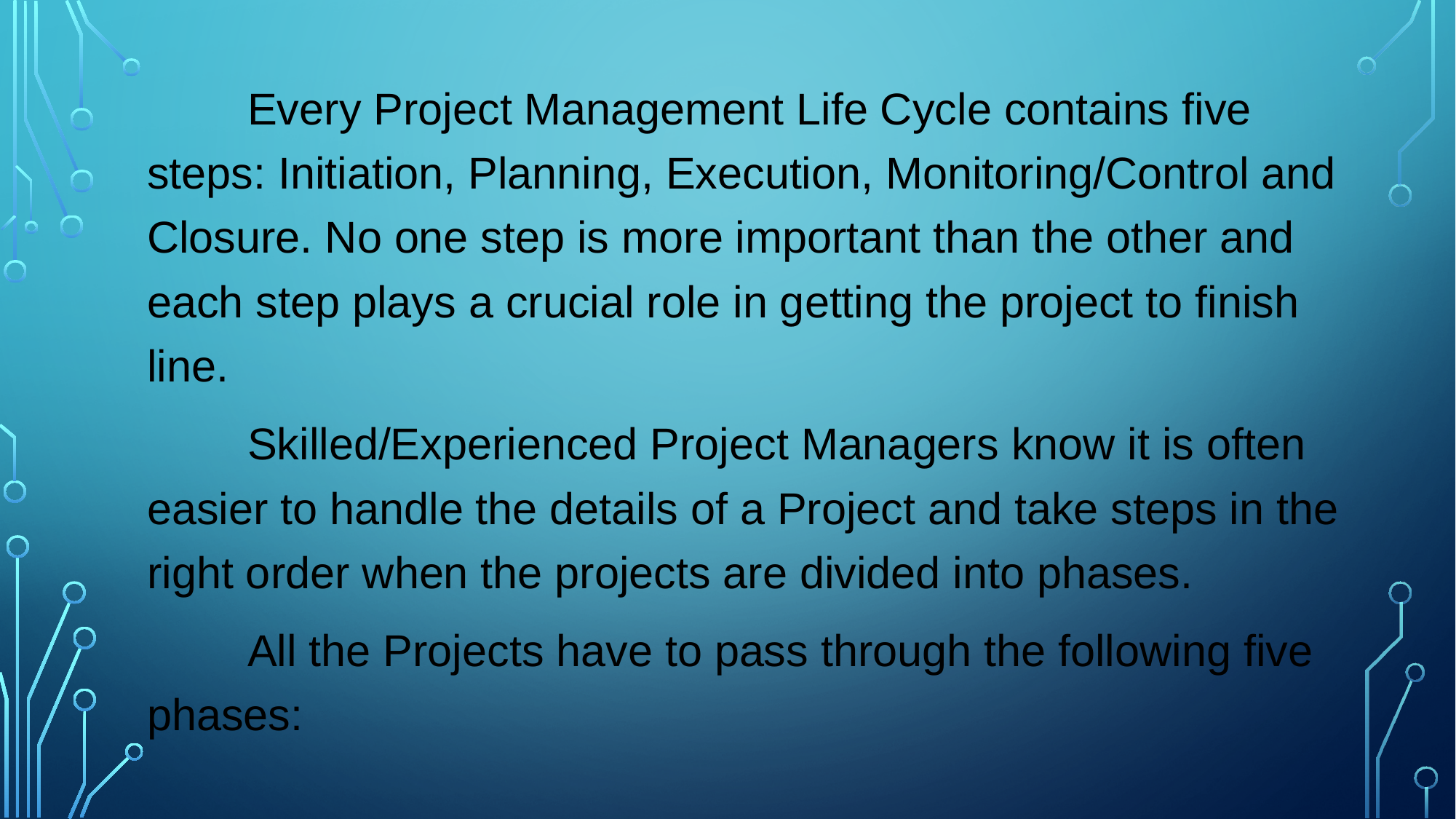

Every Project Management Life Cycle contains five steps: Initiation, Planning, Execution, Monitoring/Control and Closure. No one step is more important than the other and each step plays a crucial role in getting the project to finish line.
	Skilled/Experienced Project Managers know it is often easier to handle the details of a Project and take steps in the right order when the projects are divided into phases.
	All the Projects have to pass through the following five phases: